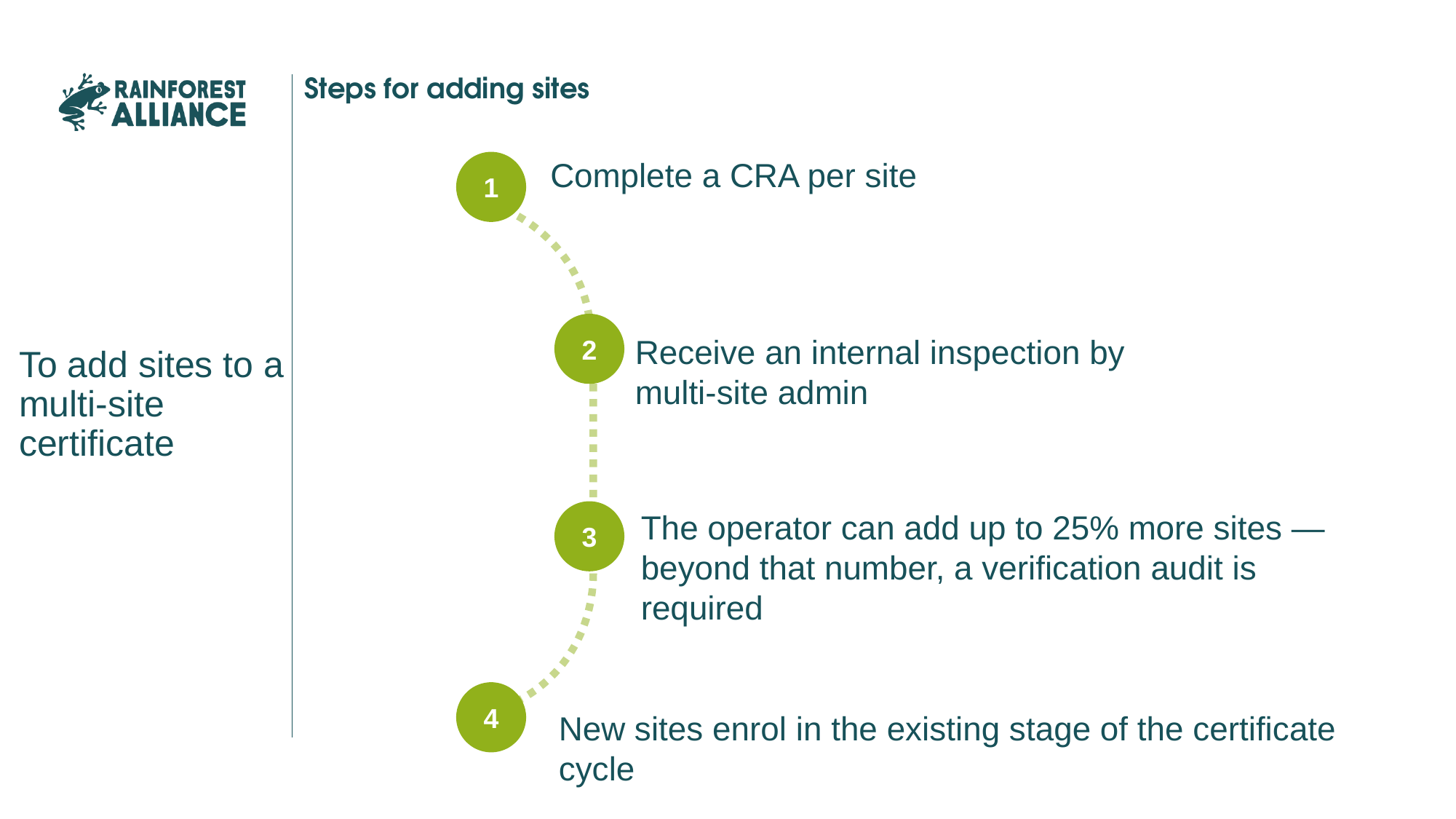

Steps for adding sites
Complete a CRA per site

1

To add sites to a multi-site certificate
2
Receive an internal inspection by
multi-site admin

3
The operator can add up to 25% more sites — beyond that number, a verification audit is required
4
New sites enrol in the existing stage of the certificate cycle